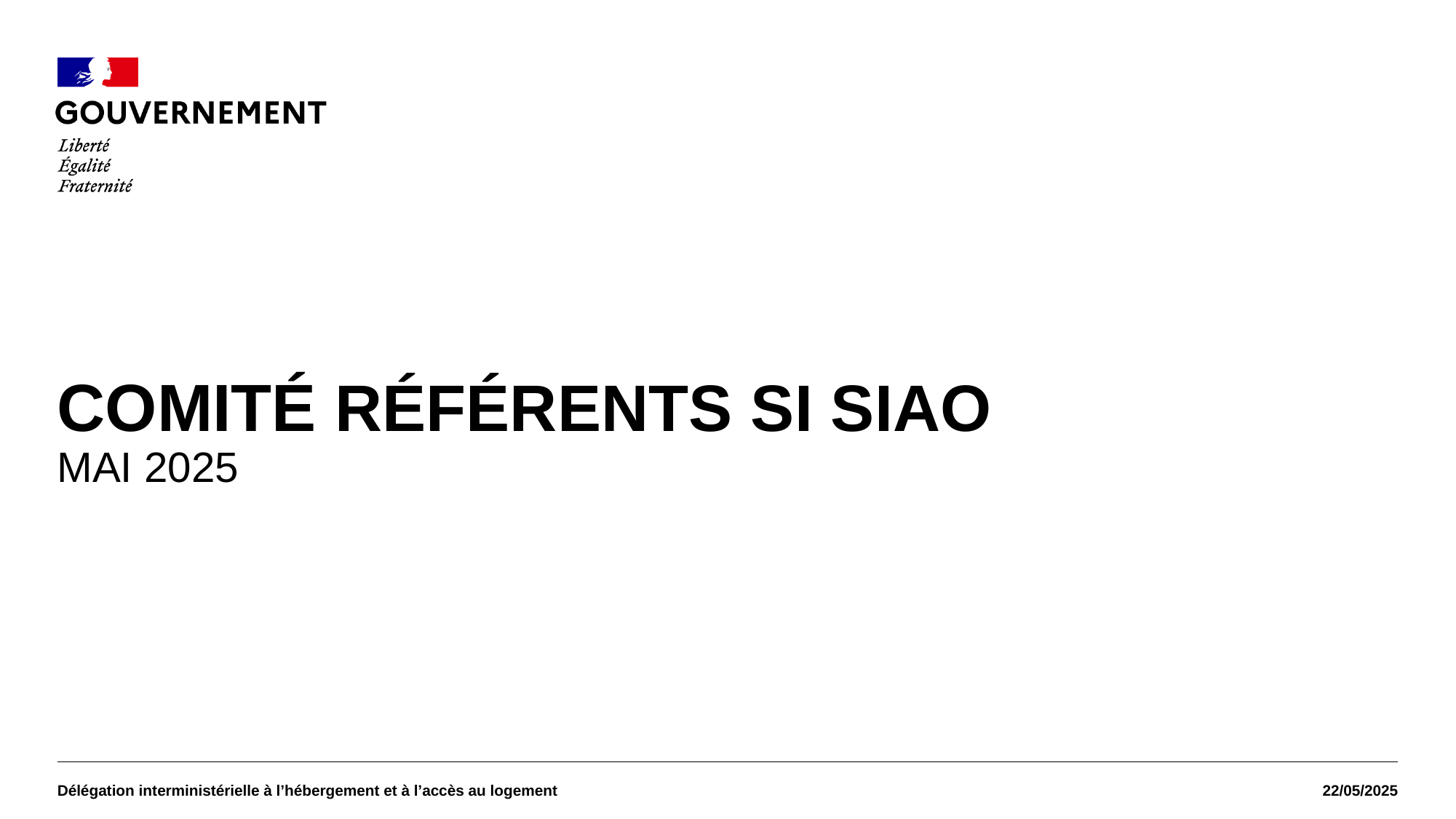

#
comité référents SI SIAO
MAI 2025
Délégation interministérielle à l’hébergement et à l’accès au logement
22/05/2025